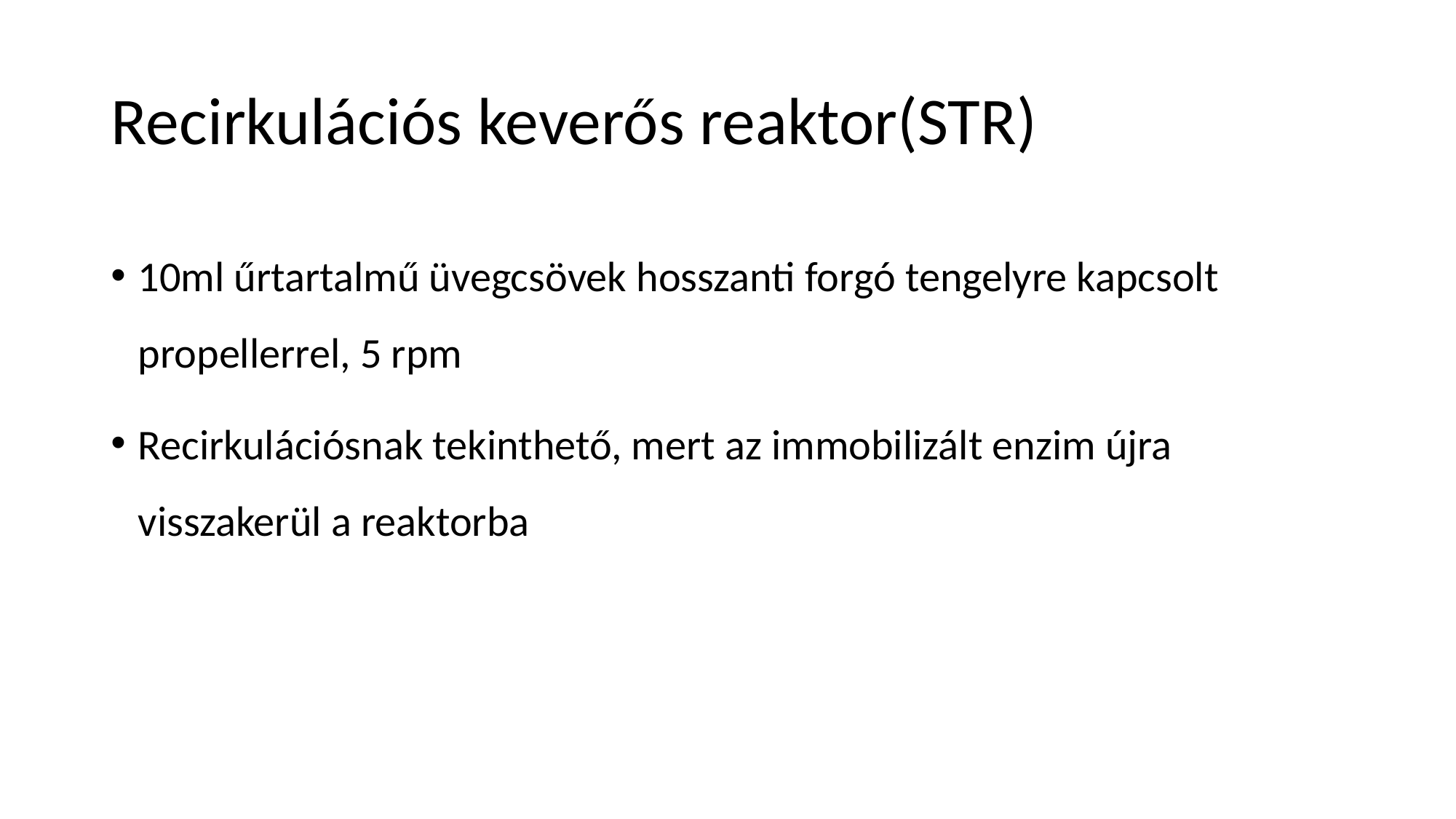

# Recirkulációs keverős reaktor(STR)
10ml űrtartalmű üvegcsövek hosszanti forgó tengelyre kapcsolt propellerrel, 5 rpm
Recirkulációsnak tekinthető, mert az immobilizált enzim újra visszakerül a reaktorba